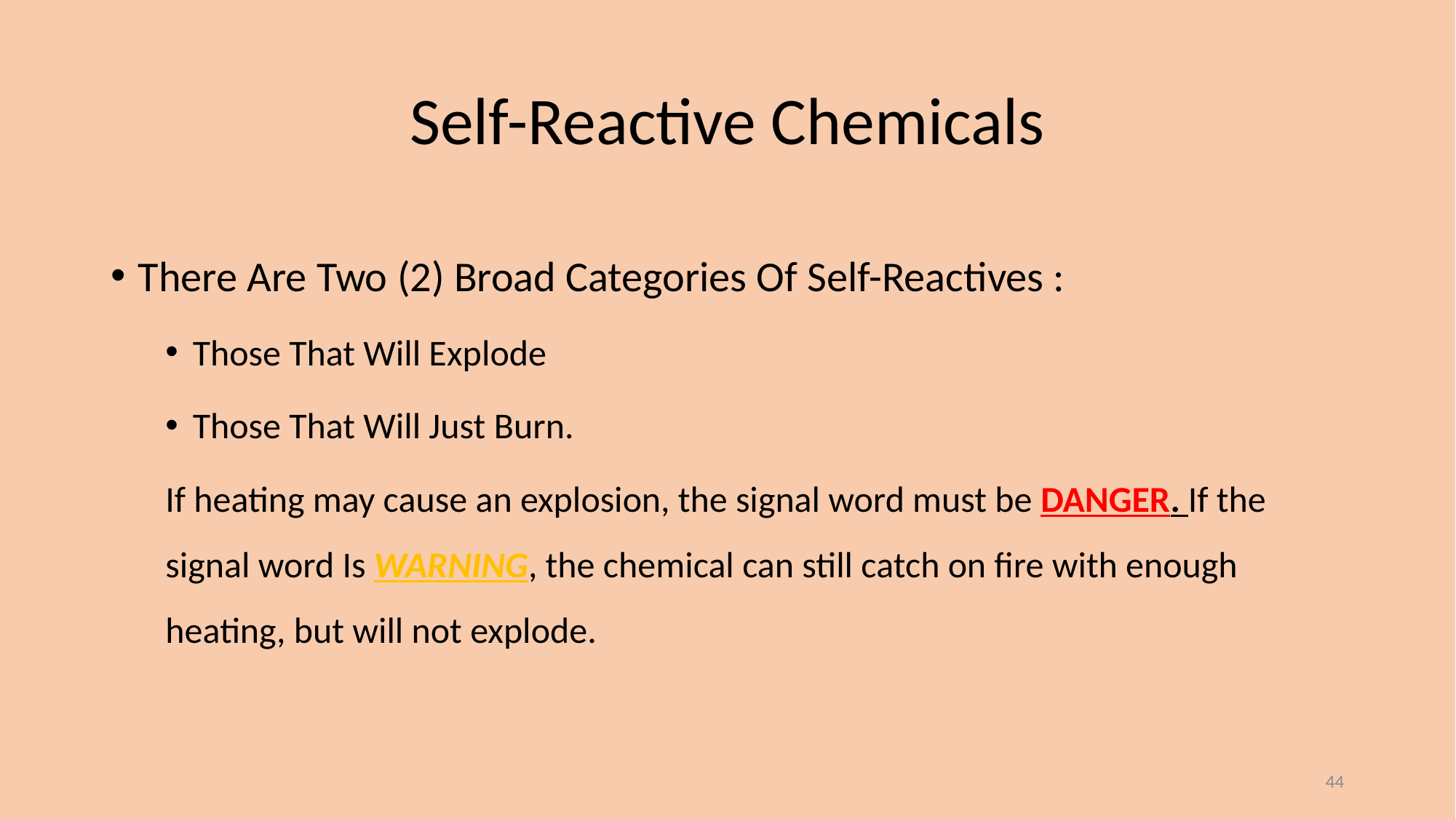

# Self-Reactive Chemicals
There Are Two (2) Broad Categories Of Self-Reactives :
Those That Will Explode
Those That Will Just Burn.
If heating may cause an explosion, the signal word must be DANGER. If the signal word Is WARNING, the chemical can still catch on fire with enough heating, but will not explode.

44